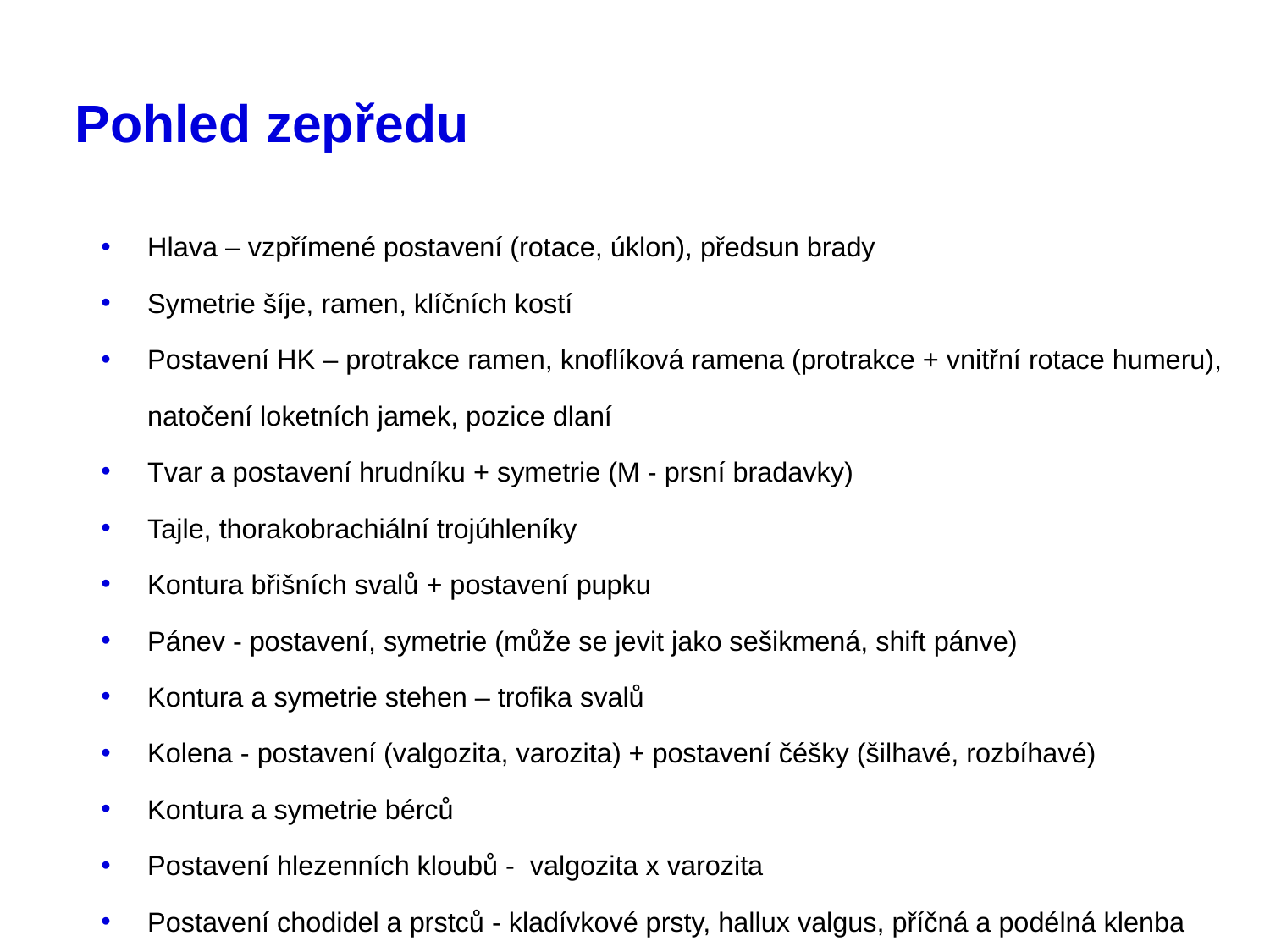

# Pohled zepředu
Hlava – vzpřímené postavení (rotace, úklon), předsun brady
Symetrie šíje, ramen, klíčních kostí
Postavení HK – protrakce ramen, knoflíková ramena (protrakce + vnitřní rotace humeru), natočení loketních jamek, pozice dlaní
Tvar a postavení hrudníku + symetrie (M - prsní bradavky)
Tajle, thorakobrachiální trojúhleníky
Kontura břišních svalů + postavení pupku
Pánev - postavení, symetrie (může se jevit jako sešikmená, shift pánve)
Kontura a symetrie stehen – trofika svalů
Kolena - postavení (valgozita, varozita) + postavení čéšky (šilhavé, rozbíhavé)
Kontura a symetrie bérců
Postavení hlezenních kloubů -  valgozita x varozita
Postavení chodidel a prstců - kladívkové prsty, hallux valgus, příčná a podélná klenba